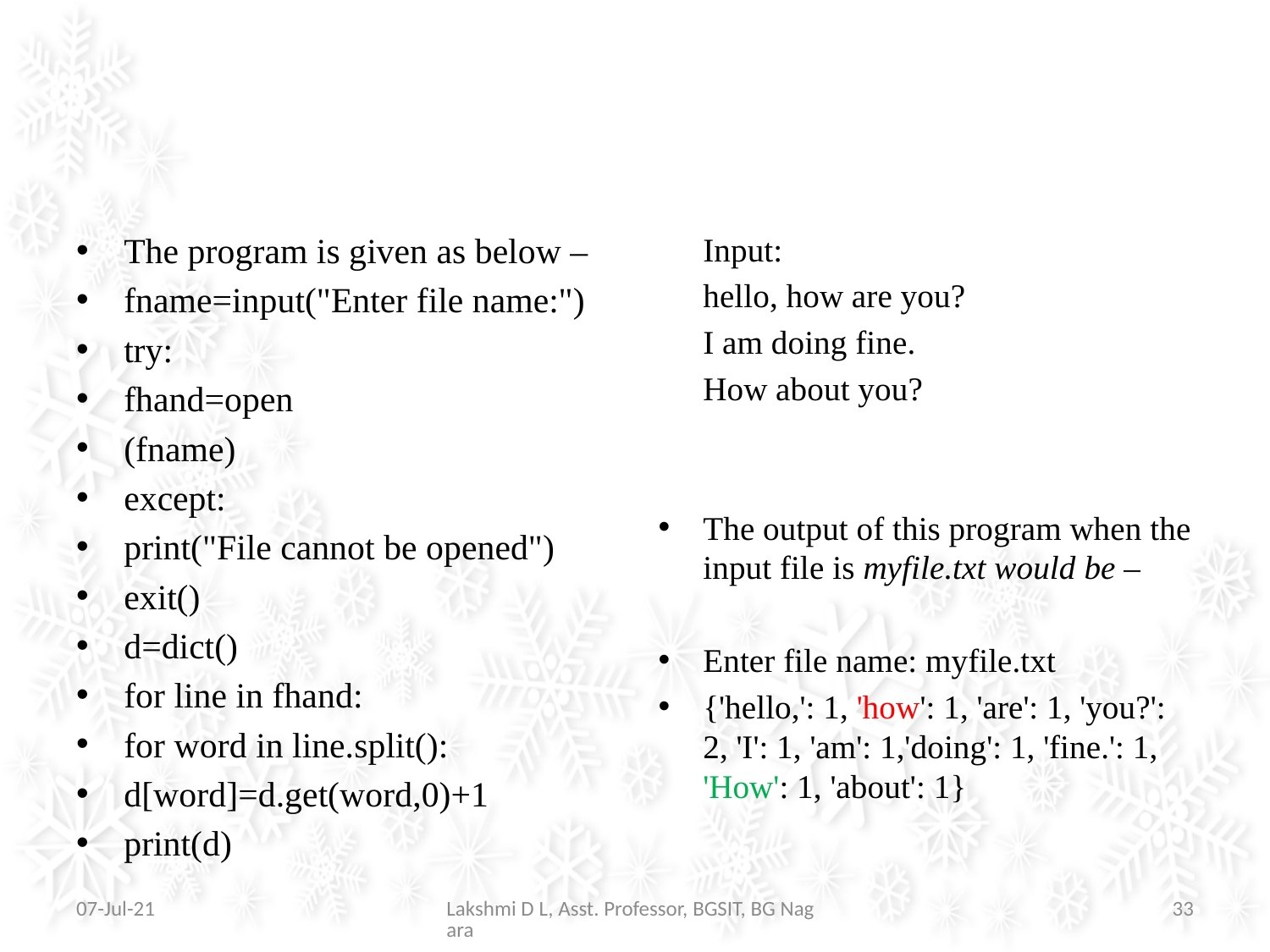

#
The program is given as below –
fname=input("Enter file name:")
try:
fhand=open
(fname)
except:
print("File cannot be opened")
exit()
d=dict()
for line in fhand:
for word in line.split():
d[word]=d.get(word,0)+1
print(d)
	Input:
		hello, how are you?
		I am doing fine.
		How about you?

The output of this program when the input file is myfile.txt would be –

Enter file name: myfile.txt
{'hello,': 1, 'how': 1, 'are': 1, 'you?': 2, 'I': 1, 'am': 1,'doing': 1, 'fine.': 1, 'How': 1, 'about': 1}

07-Jul-21
Lakshmi D L, Asst. Professor, BGSIT, BG Nagara
33